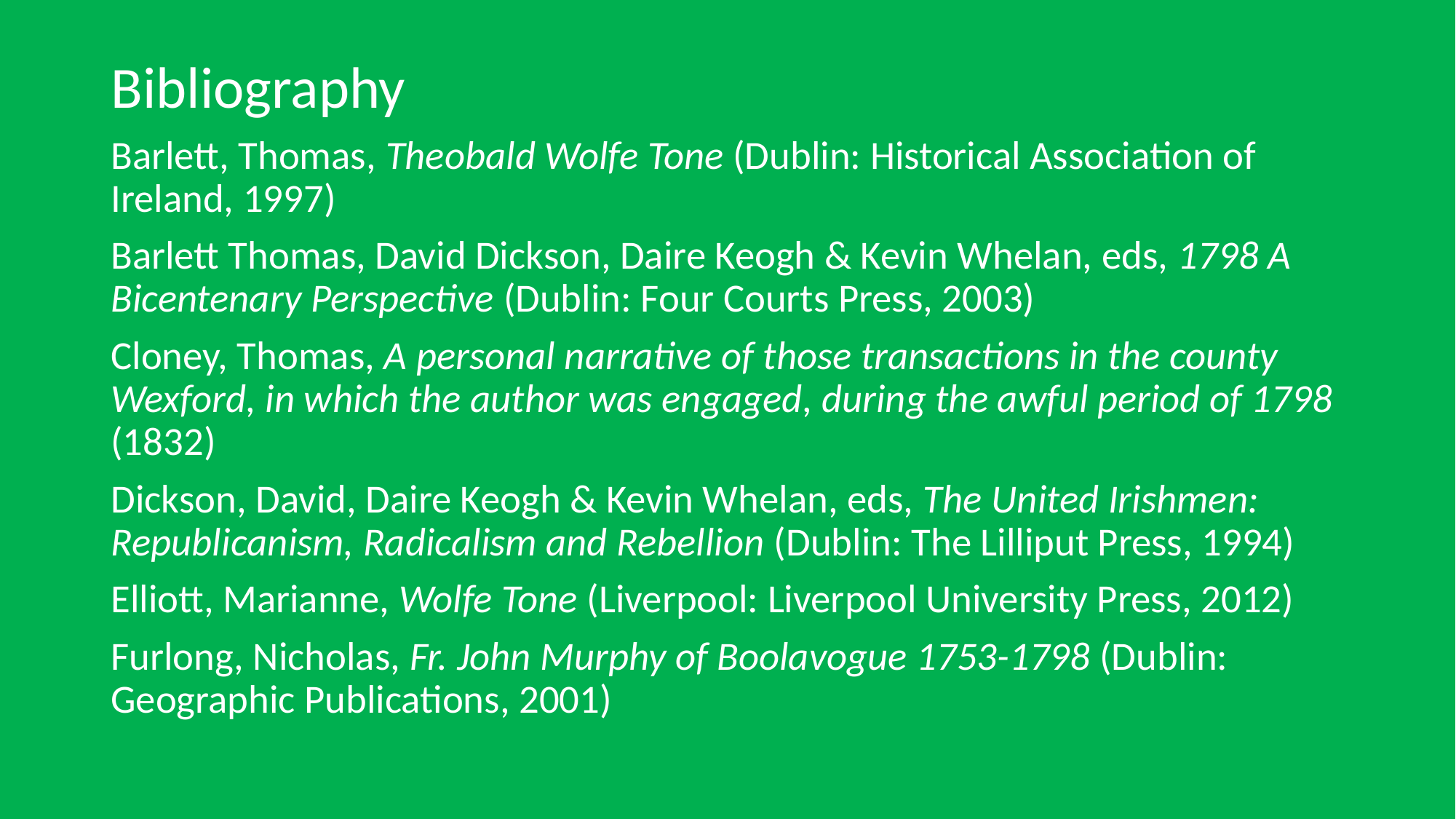

Bibliography
Barlett, Thomas, Theobald Wolfe Tone (Dublin: Historical Association of Ireland, 1997)
Barlett Thomas, David Dickson, Daire Keogh & Kevin Whelan, eds, 1798 A Bicentenary Perspective (Dublin: Four Courts Press, 2003)
Cloney, Thomas, A personal narrative of those transactions in the county Wexford, in which the author was engaged, during the awful period of 1798 (1832)
Dickson, David, Daire Keogh & Kevin Whelan, eds, The United Irishmen: Republicanism, Radicalism and Rebellion (Dublin: The Lilliput Press, 1994)
Elliott, Marianne, Wolfe Tone (Liverpool: Liverpool University Press, 2012)
Furlong, Nicholas, Fr. John Murphy of Boolavogue 1753-1798 (Dublin: Geographic Publications, 2001)